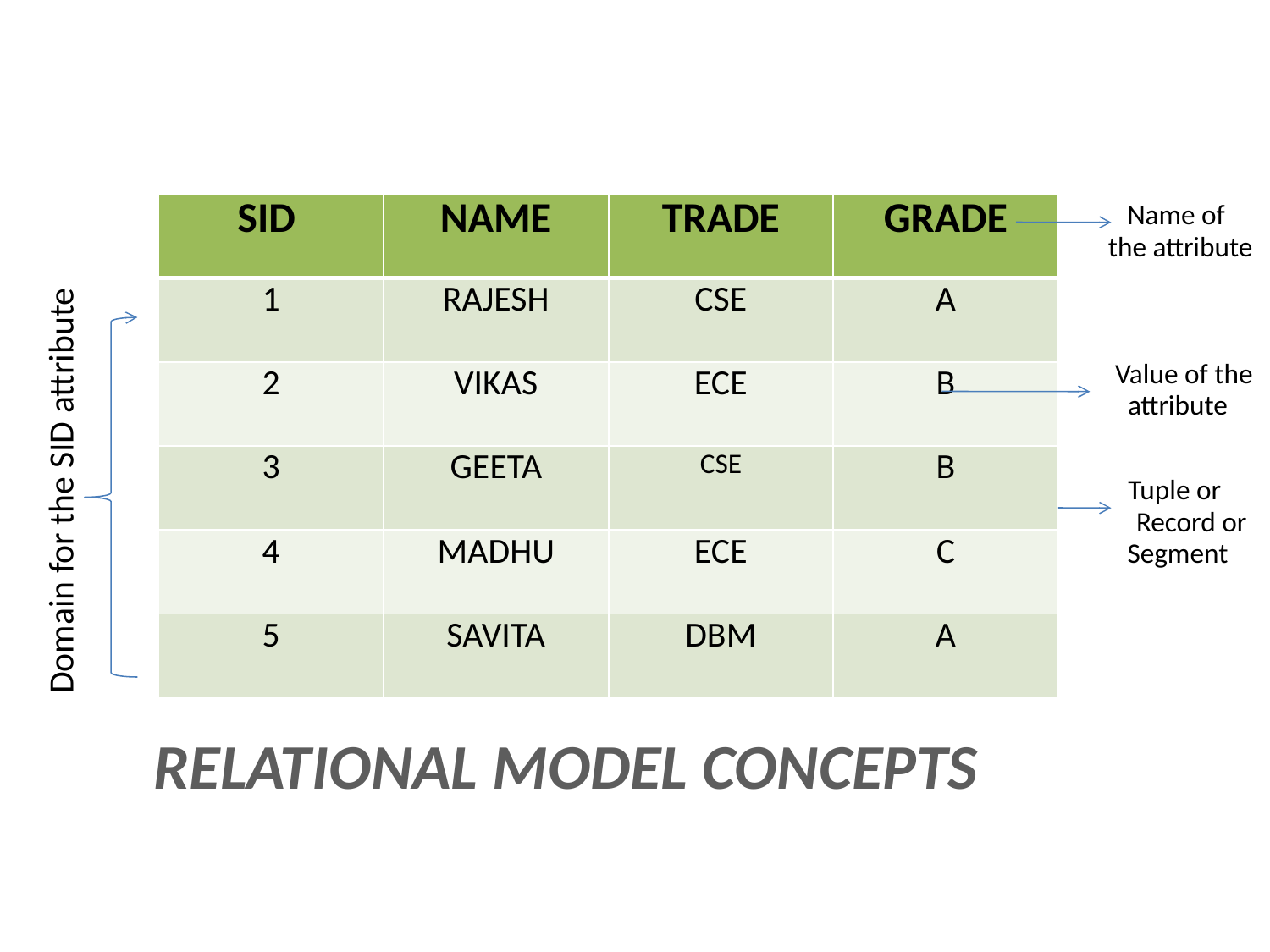

Name of
| SID | NAME | TRADE | GRADE |
| --- | --- | --- | --- |
| 1 | RAJESH | CSE | A |
| 2 | VIKAS | ECE | B |
| 3 | GEETA | CSE | B |
| 4 | MADHU | ECE | C |
| 5 | SAVITA | DBM | A |
the attribute

Value of the
attribute
Domain for the SID attribute
Tuple or
Record or
Segment
RELATIONAL MODEL CONCEPTS